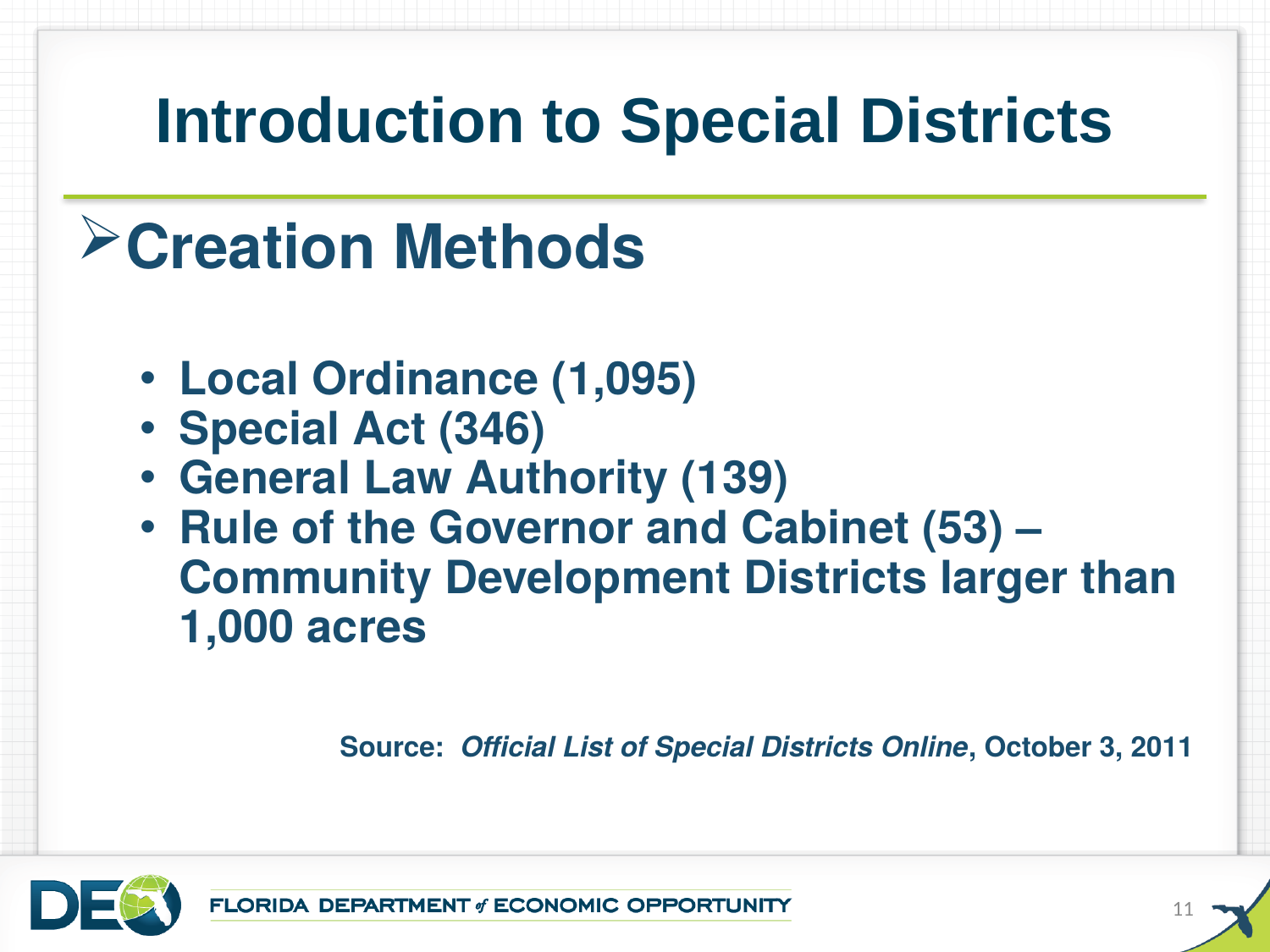

# Introduction to Special Districts
Creation Methods
Local Ordinance (1,095)
Special Act (346)
General Law Authority (139)
Rule of the Governor and Cabinet (53) – Community Development Districts larger than 1,000 acres
Source:  Official List of Special Districts Online, October 3, 2011

11